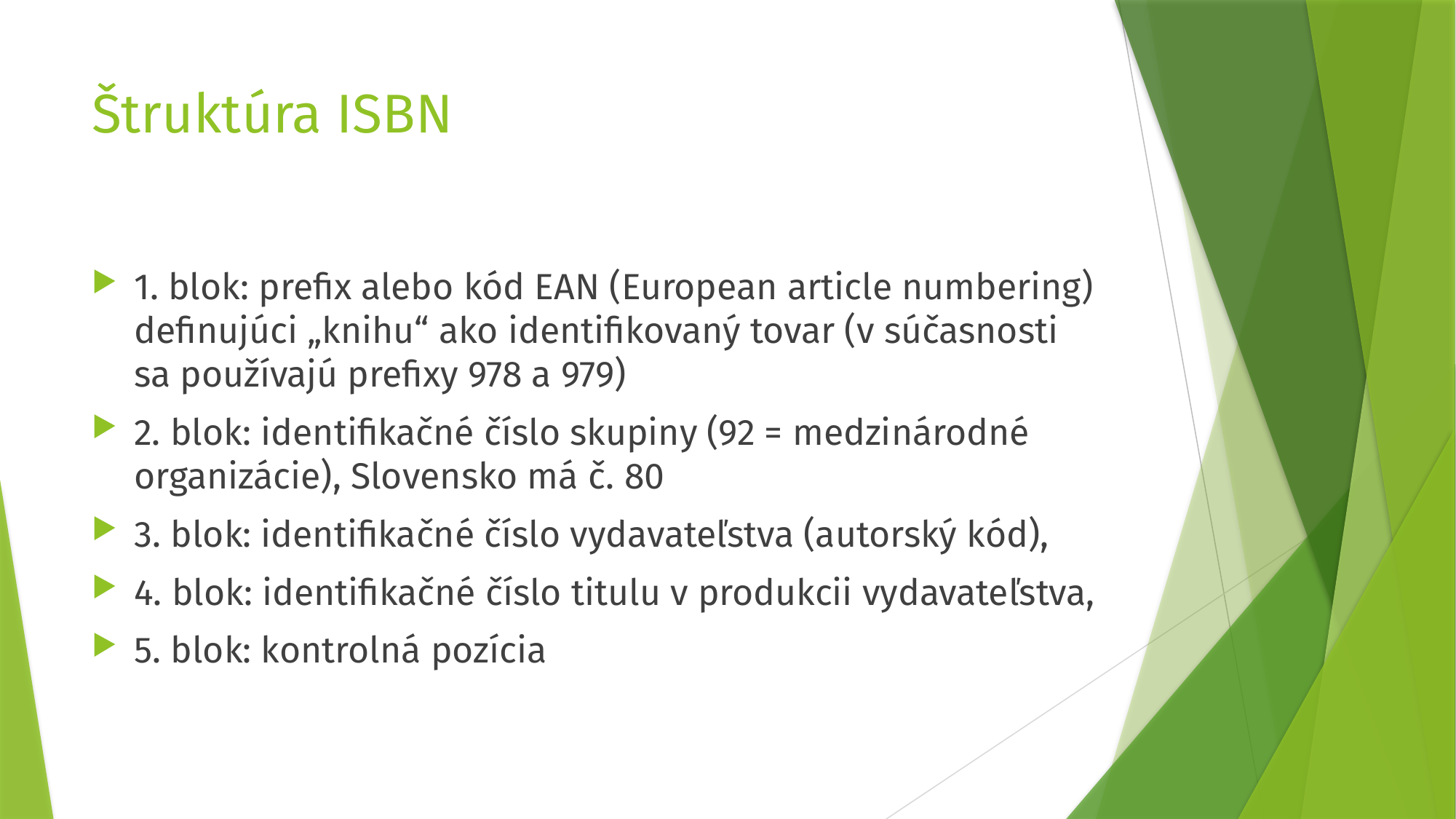

# Štruktúra ISBN
1. blok: prefix alebo kód EAN (European article numbering) definujúci „knihu“ ako identifikovaný tovar (v súčasnosti sa používajú prefixy 978 a 979)
2. blok: identifikačné číslo skupiny (92 = medzinárodné organizácie), Slovensko má č. 80
3. blok: identifikačné číslo vydavateľstva (autorský kód),
4. blok: identifikačné číslo titulu v produkcii vydavateľstva,
5. blok: kontrolná pozícia